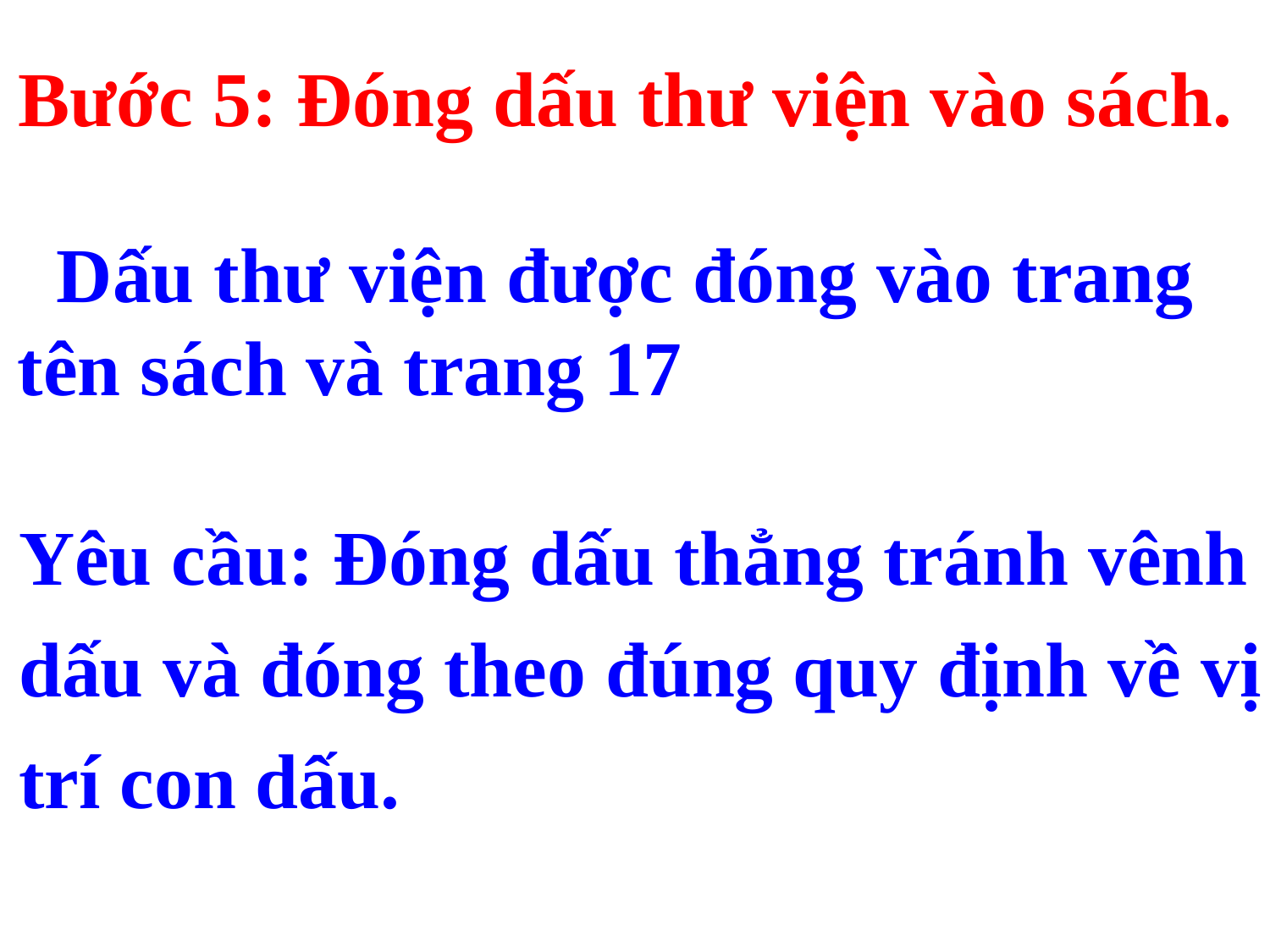

Bước 5: Đóng dấu thư viện vào sách.

  Dấu thư viện được đóng vào trang tên sách và trang 17

Yêu cầu: Đóng dấu thẳng tránh vênh dấu và đóng theo đúng quy định về vị trí con dấu.